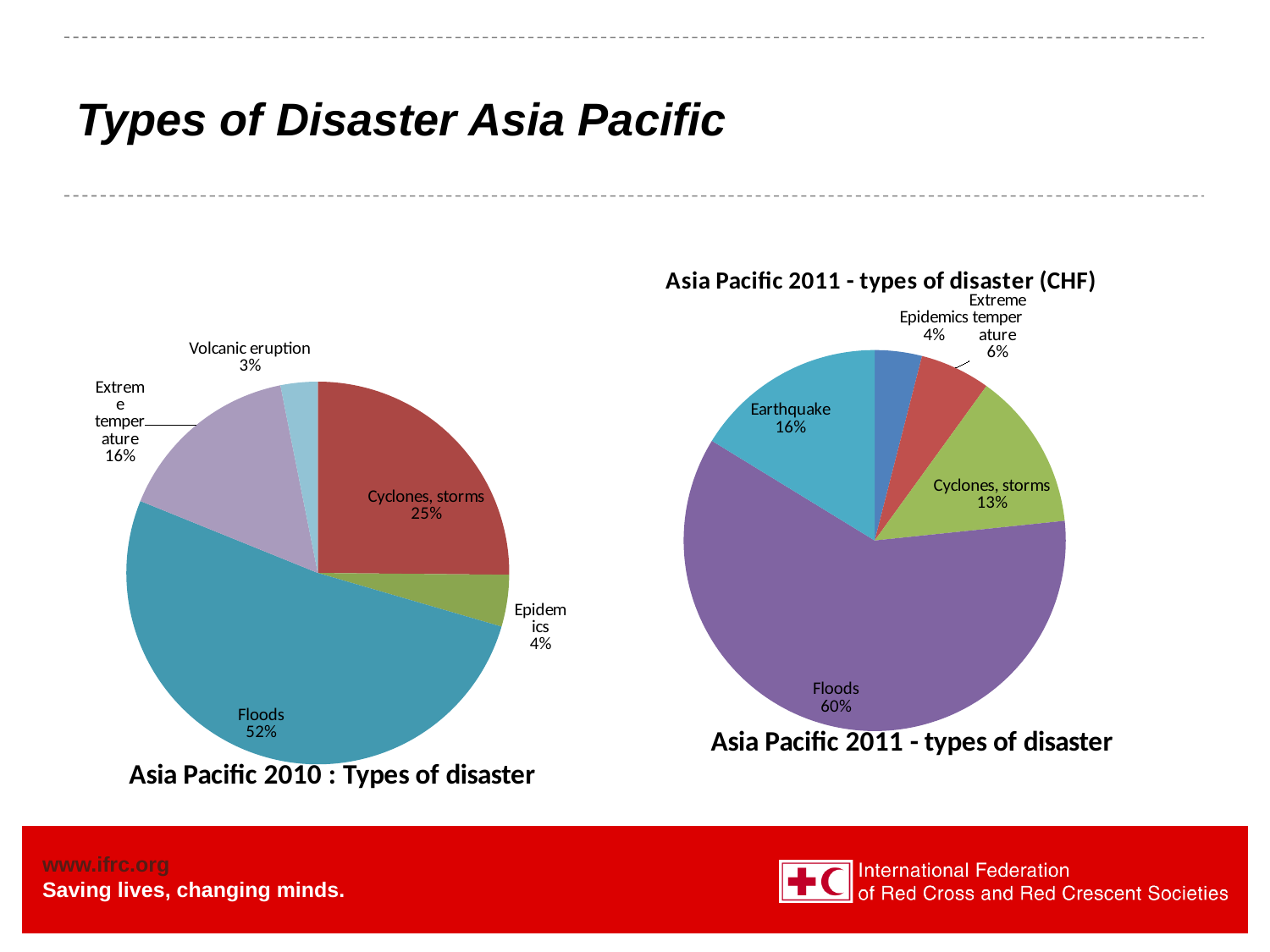

# Types of Disaster Asia Pacific

### Chart: Asia Pacific 2011 - types of disaster

| Category |  |
|---|---|
| Epidemics | 169821.0 |
| Extreme temperature | 253527.0 |
| Cyclones, storms | 570322.0 |
| Floods | 2571499.0 |
| Earthquake | 690856.0 |

### Chart: Asia Pacific 2010 : Types of disaster

| Category |  |
|---|---|

### Chart: Asia Pacific 2011 - types of disaster (CHF)

| Category |
|---|